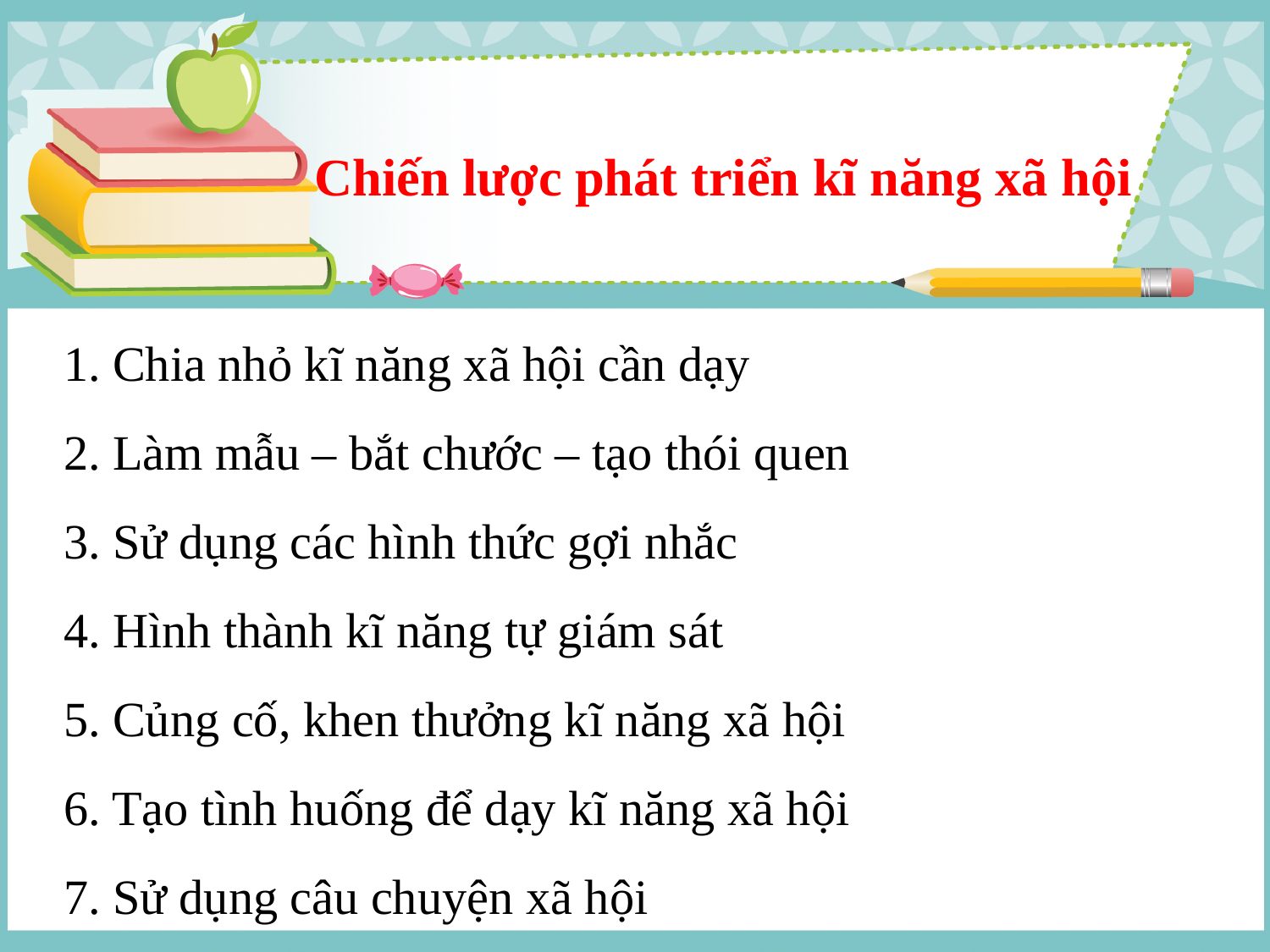

# Chiến lược phát triển kĩ năng xã hội
1. Chia nhỏ kĩ năng xã hội cần dạy
2. Làm mẫu – bắt chước – tạo thói quen
3. Sử dụng các hình thức gợi nhắc
4. Hình thành kĩ năng tự giám sát
5. Củng cố, khen thưởng kĩ năng xã hội
6. Tạo tình huống để dạy kĩ năng xã hội
7. Sử dụng câu chuyện xã hội